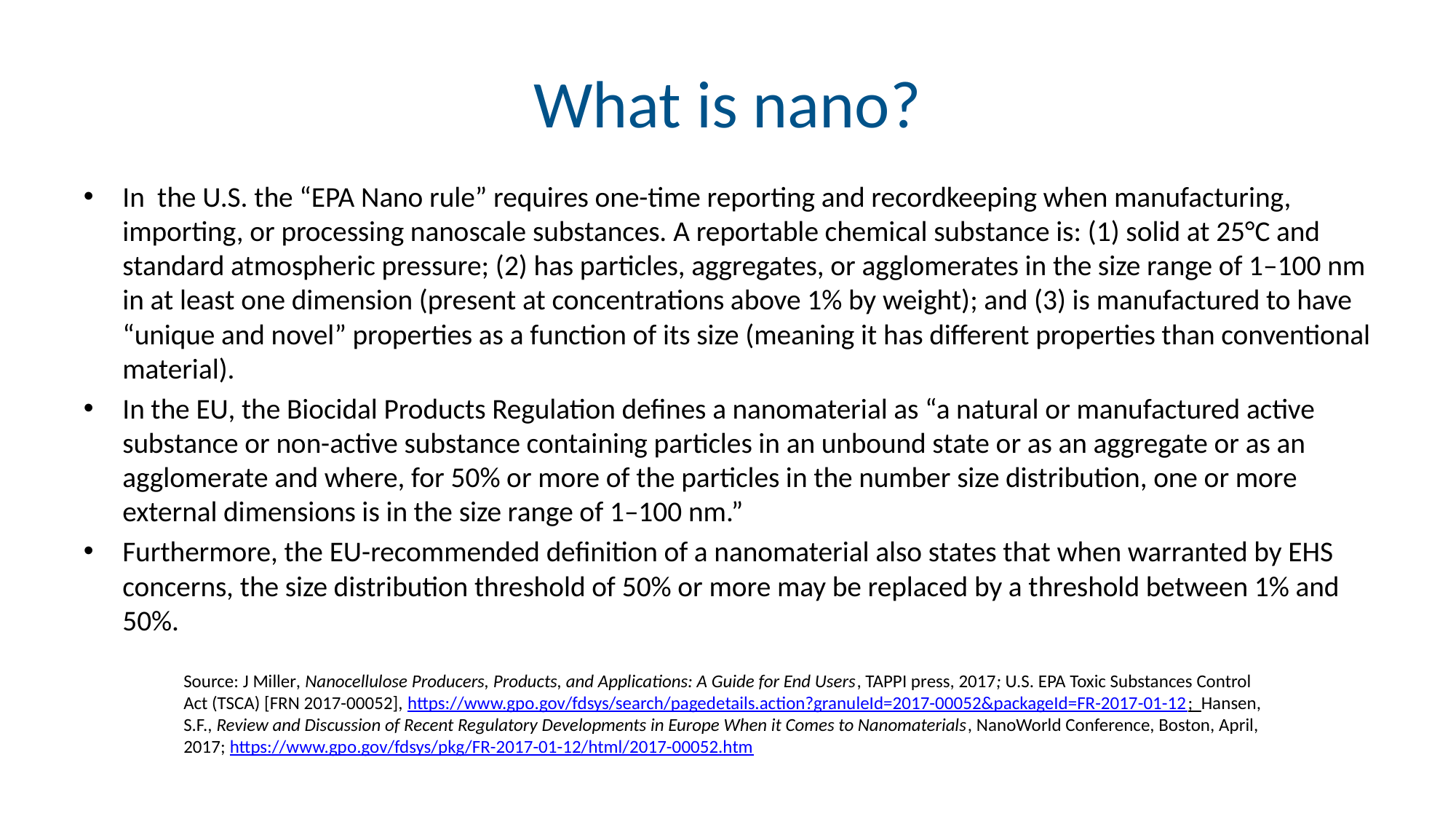

# What is nano?
In  the U.S. the “EPA Nano rule” requires one-time reporting and recordkeeping when manufacturing, importing, or processing nanoscale substances. A reportable chemical substance is: (1) solid at 25°C and standard atmospheric pressure; (2) has particles, aggregates, or agglomerates in the size range of 1–100 nm in at least one dimension (present at concentrations above 1% by weight); and (3) is manufactured to have “unique and novel” properties as a function of its size (meaning it has different properties than conventional material).
In the EU, the Biocidal Products Regulation defines a nanomaterial as “a natural or manufactured active substance or non-active substance containing particles in an unbound state or as an aggregate or as an agglomerate and where, for 50% or more of the particles in the number size distribution, one or more external dimensions is in the size range of 1–100 nm.”
Furthermore, the EU-recommended definition of a nanomaterial also states that when warranted by EHS concerns, the size distribution threshold of 50% or more may be replaced by a threshold between 1% and 50%.

Source: J Miller, Nanocellulose Producers, Products, and Applications: A Guide for End Users, TAPPI press, 2017; U.S. EPA Toxic Substances Control Act (TSCA) [FRN 2017-00052], https://www.gpo.gov/fdsys/search/pagedetails.action?granuleId=2017-00052&packageId=FR-2017-01-12;  Hansen, S.F., Review and Discussion of Recent Regulatory Developments in Europe When it Comes to Nanomaterials, NanoWorld Conference, Boston, April, 2017; https://www.gpo.gov/fdsys/pkg/FR-2017-01-12/html/2017-00052.htm